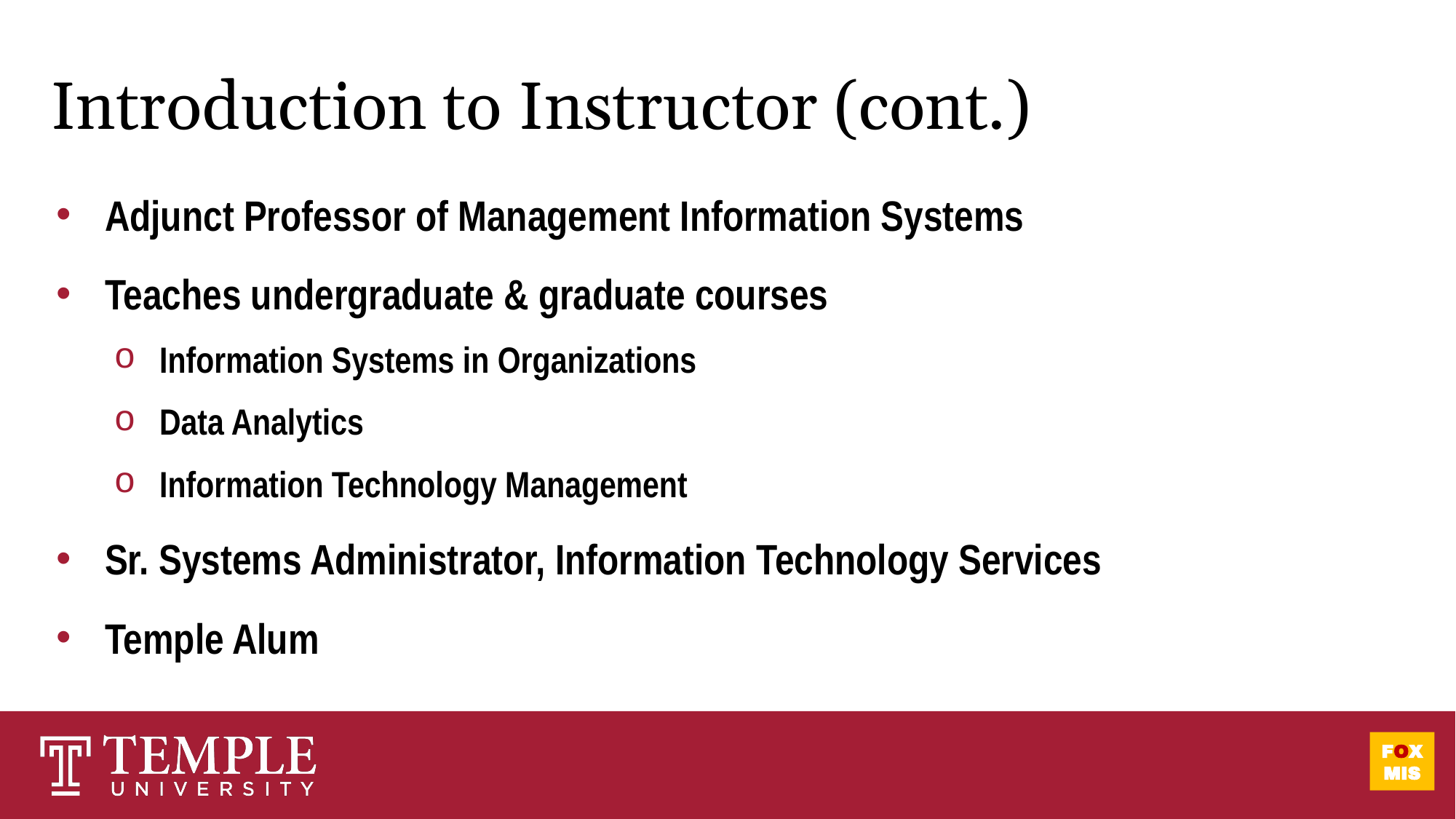

# Introduction to Instructor (cont.)
Adjunct Professor of Management Information Systems
Teaches undergraduate & graduate courses
Information Systems in Organizations
Data Analytics
Information Technology Management
Sr. Systems Administrator, Information Technology Services
Temple Alum
FOX
MIS